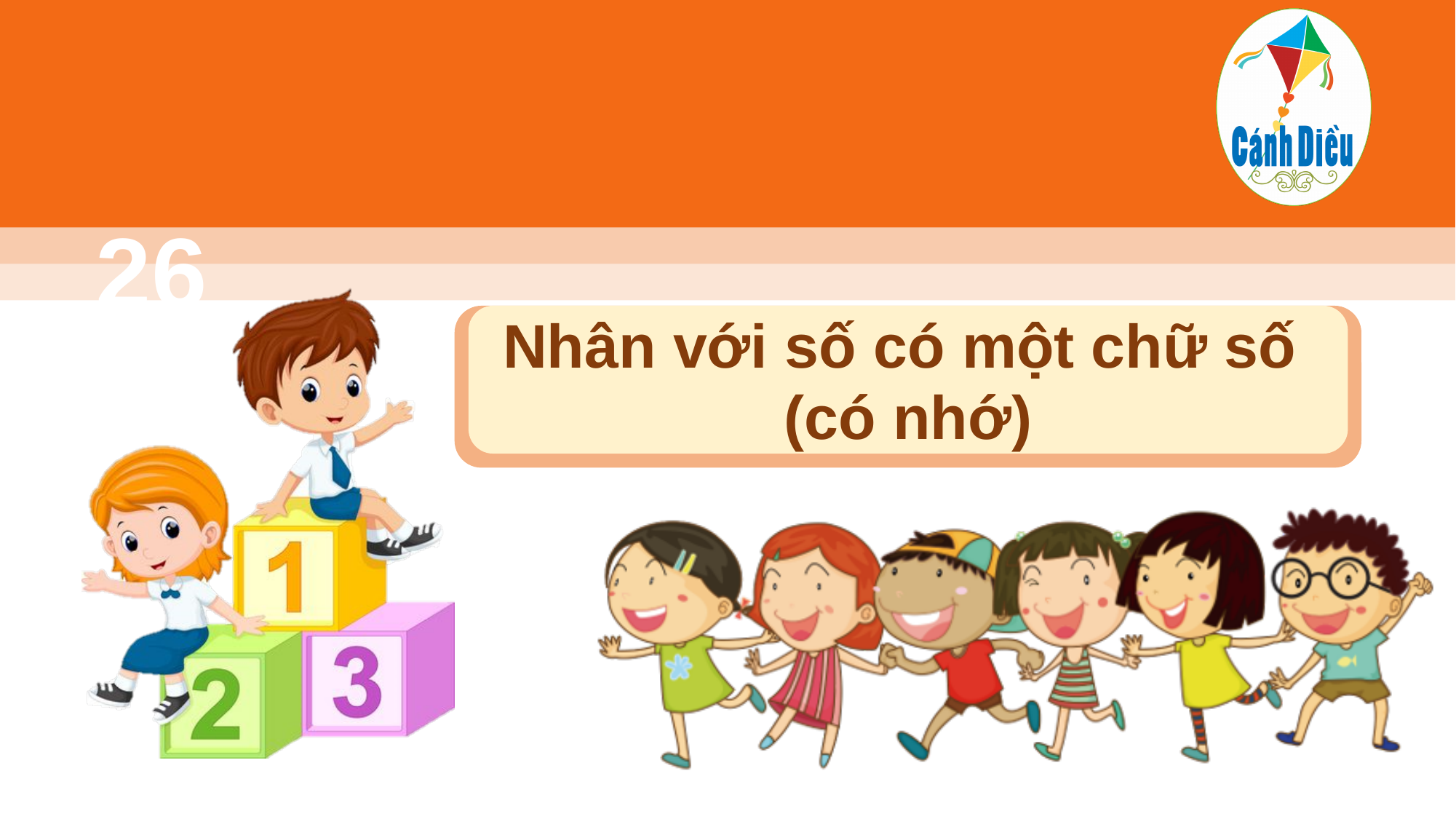

26
Nhân với số có một chữ số
(có nhớ)